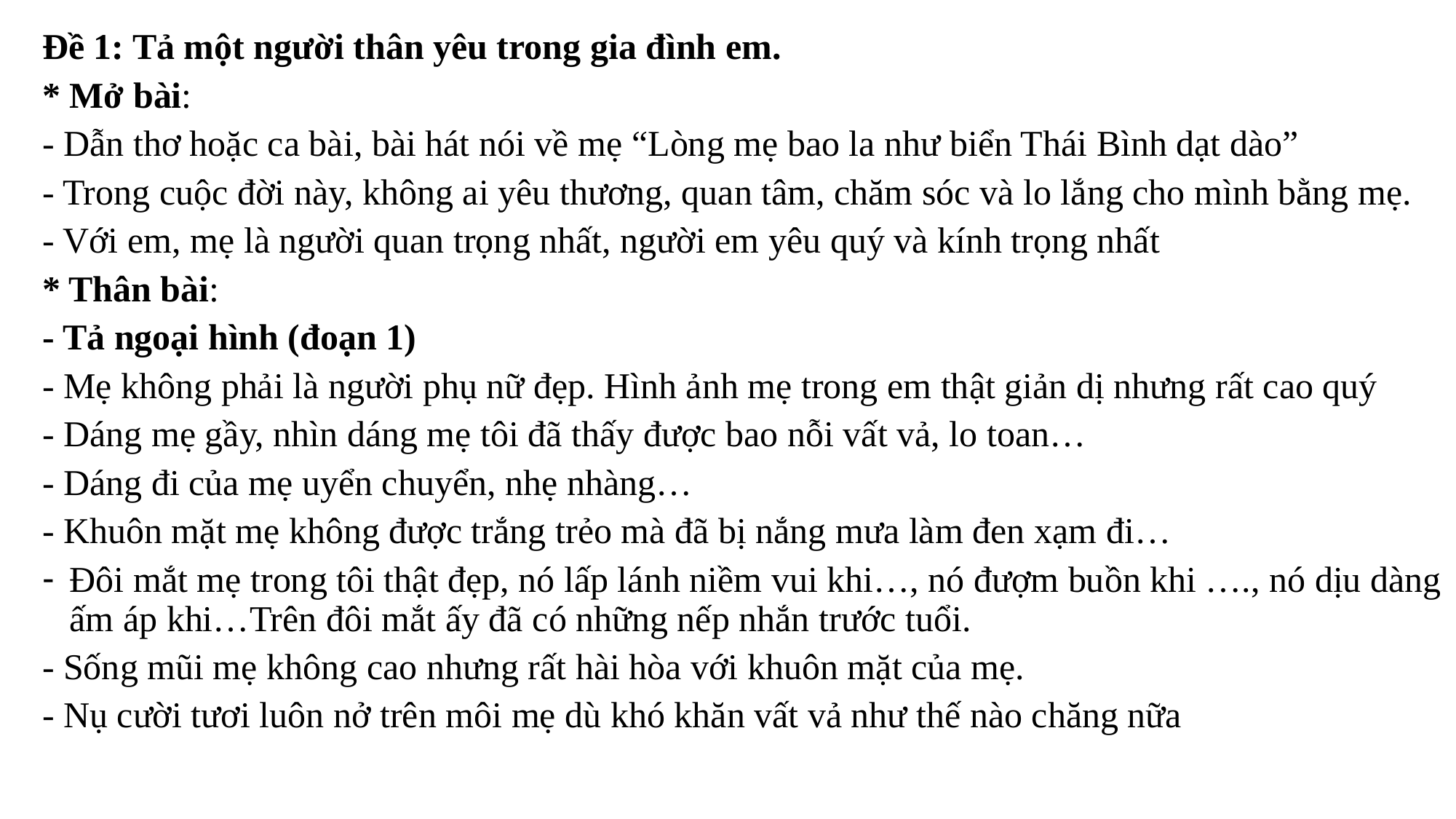

Đề 1: Tả một người thân yêu trong gia đình em.
* Mở bài:
- Dẫn thơ hoặc ca bài, bài hát nói về mẹ “Lòng mẹ bao la như biển Thái Bình dạt dào”
- Trong cuộc đời này, không ai yêu thương, quan tâm, chăm sóc và lo lắng cho mình bằng mẹ.
- Với em, mẹ là người quan trọng nhất, người em yêu quý và kính trọng nhất
* Thân bài:
- Tả ngoại hình (đoạn 1)
- Mẹ không phải là người phụ nữ đẹp. Hình ảnh mẹ trong em thật giản dị nhưng rất cao quý
- Dáng mẹ gầy, nhìn dáng mẹ tôi đã thấy được bao nỗi vất vả, lo toan…
- Dáng đi của mẹ uyển chuyển, nhẹ nhàng…
- Khuôn mặt mẹ không được trắng trẻo mà đã bị nắng mưa làm đen xạm đi…
Đôi mắt mẹ trong tôi thật đẹp, nó lấp lánh niềm vui khi…, nó đượm buồn khi …., nó dịu dàng ấm áp khi…Trên đôi mắt ấy đã có những nếp nhắn trước tuổi.
- Sống mũi mẹ không cao nhưng rất hài hòa với khuôn mặt của mẹ.
- Nụ cười tươi luôn nở trên môi mẹ dù khó khăn vất vả như thế nào chăng nữa